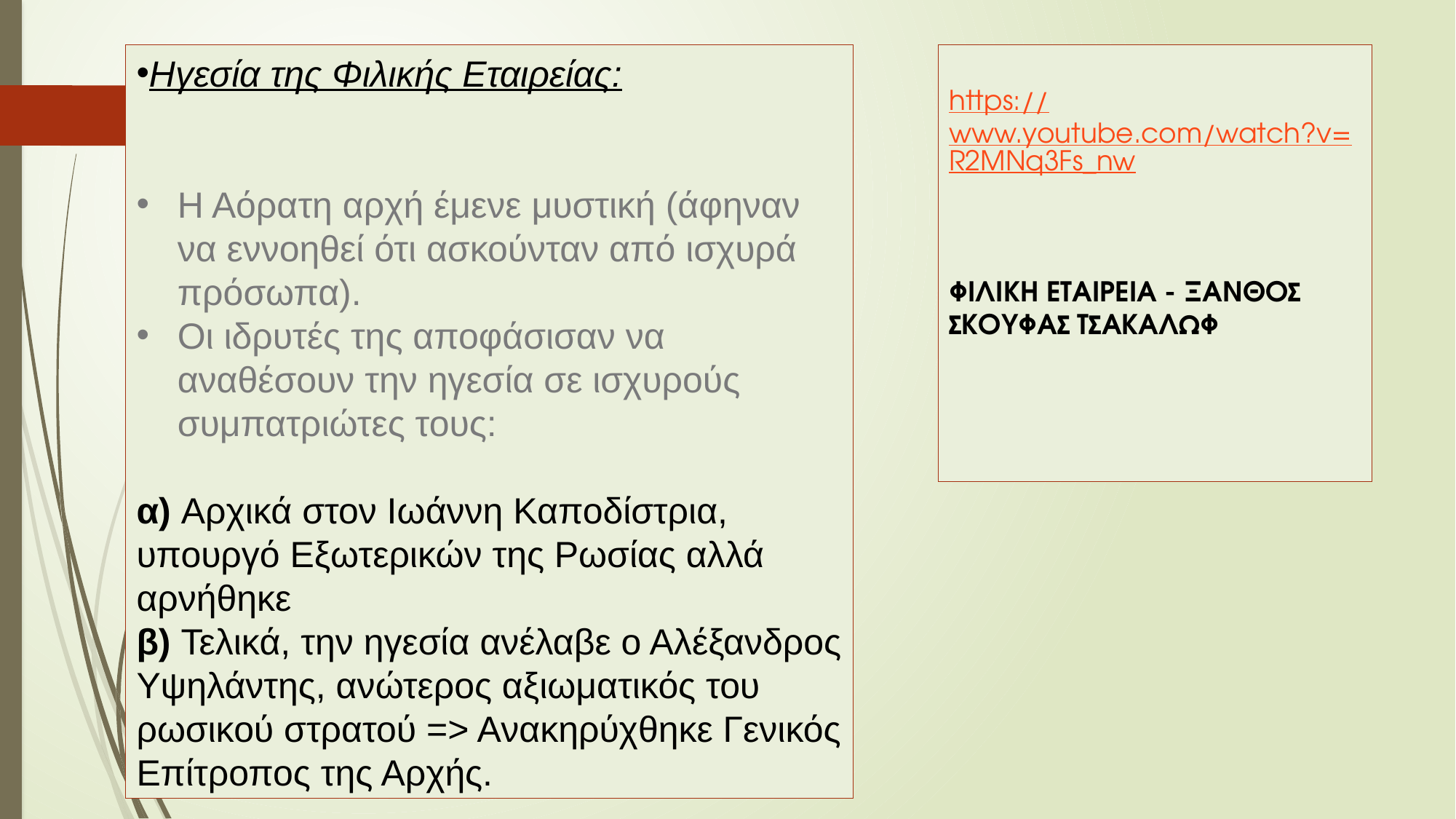

Ηγεσία της Φιλικής Εταιρείας:

Η Αόρατη αρχή έμενε μυστική (άφηναν να εννοηθεί ότι ασκούνταν από ισχυρά πρόσωπα).
Οι ιδρυτές της αποφάσισαν να αναθέσουν την ηγεσία σε ισχυρούς συμπατριώτες τους:

α) Αρχικά στον Ιωάννη Καποδίστρια, υπουργό Εξωτερικών της Ρωσίας αλλά αρνήθηκε
β) Τελικά, την ηγεσία ανέλαβε ο Αλέξανδρος Υψηλάντης, ανώτερος αξιωματικός του ρωσικού στρατού => Ανακηρύχθηκε Γενικός Επίτροπος της Αρχής.

https://www.youtube.com/watch?v=R2MNq3Fs_nw

ΦΙΛΙΚΗ ΕΤΑΙΡΕΙΑ - ΞΑΝΘΟΣ ΣΚΟΥΦΑΣ ΤΣΑΚΑΛΩΦ